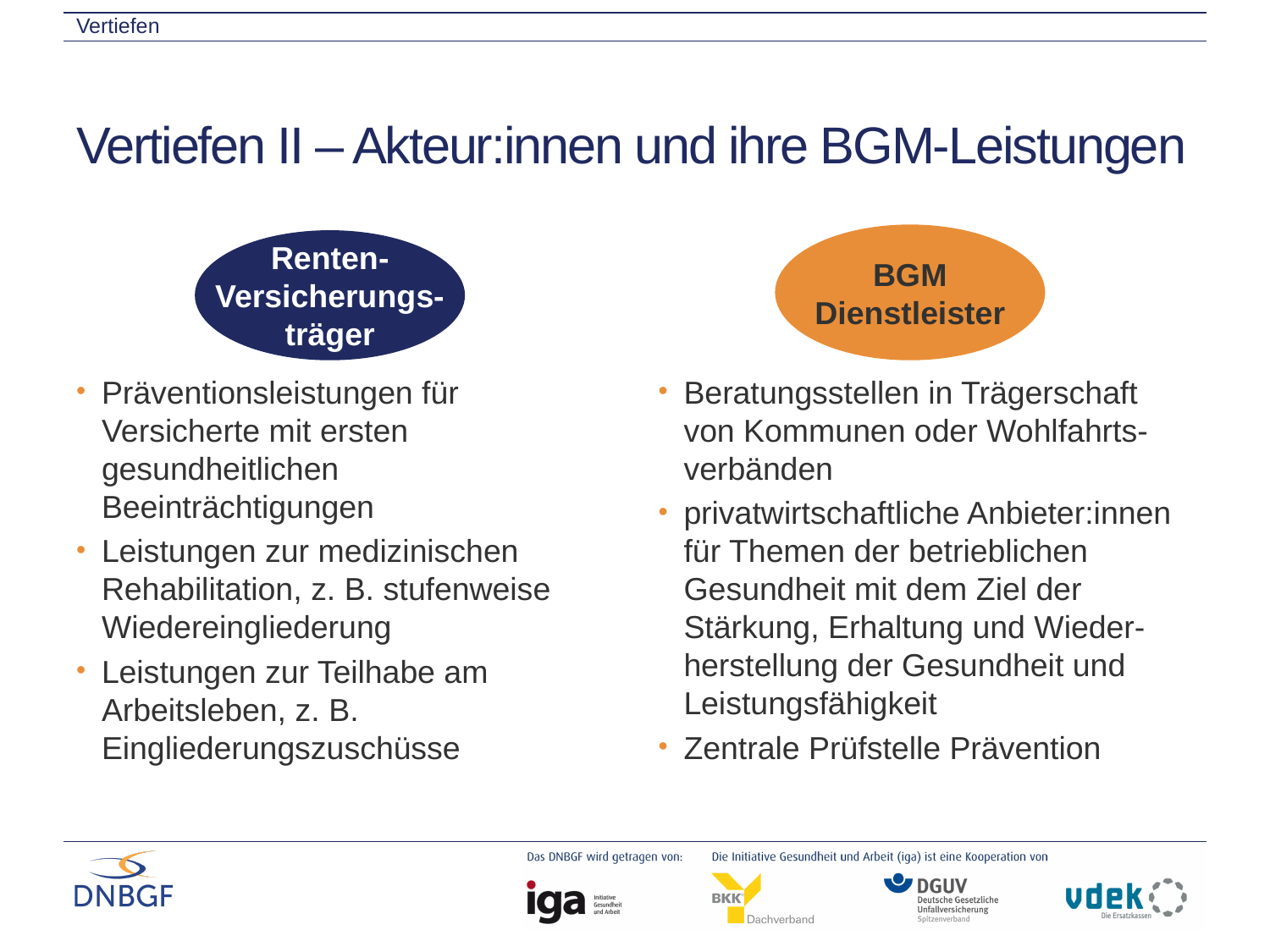

Vertiefen

# Vertiefen II – Akteur:innen und ihre BGM-Leistungen
BGM
Dienstleister
Renten-
Versicherungs-
träger

Präventionsleistungen für Versicherte mit ersten gesundheitlichen Beeinträchtigungen
Leistungen zur medizinischen Rehabilitation, z. B. stufenweise Wiedereingliederung
Leistungen zur Teilhabe am Arbeitsleben, z. B. Eingliederungszuschüsse

Beratungsstellen in Trägerschaft von Kommunen oder Wohlfahrts-verbänden
privatwirtschaftliche Anbieter:innen für Themen der betrieblichen Gesundheit mit dem Ziel der Stärkung, Erhaltung und Wieder-herstellung der Gesundheit und Leistungsfähigkeit
Zentrale Prüfstelle Prävention